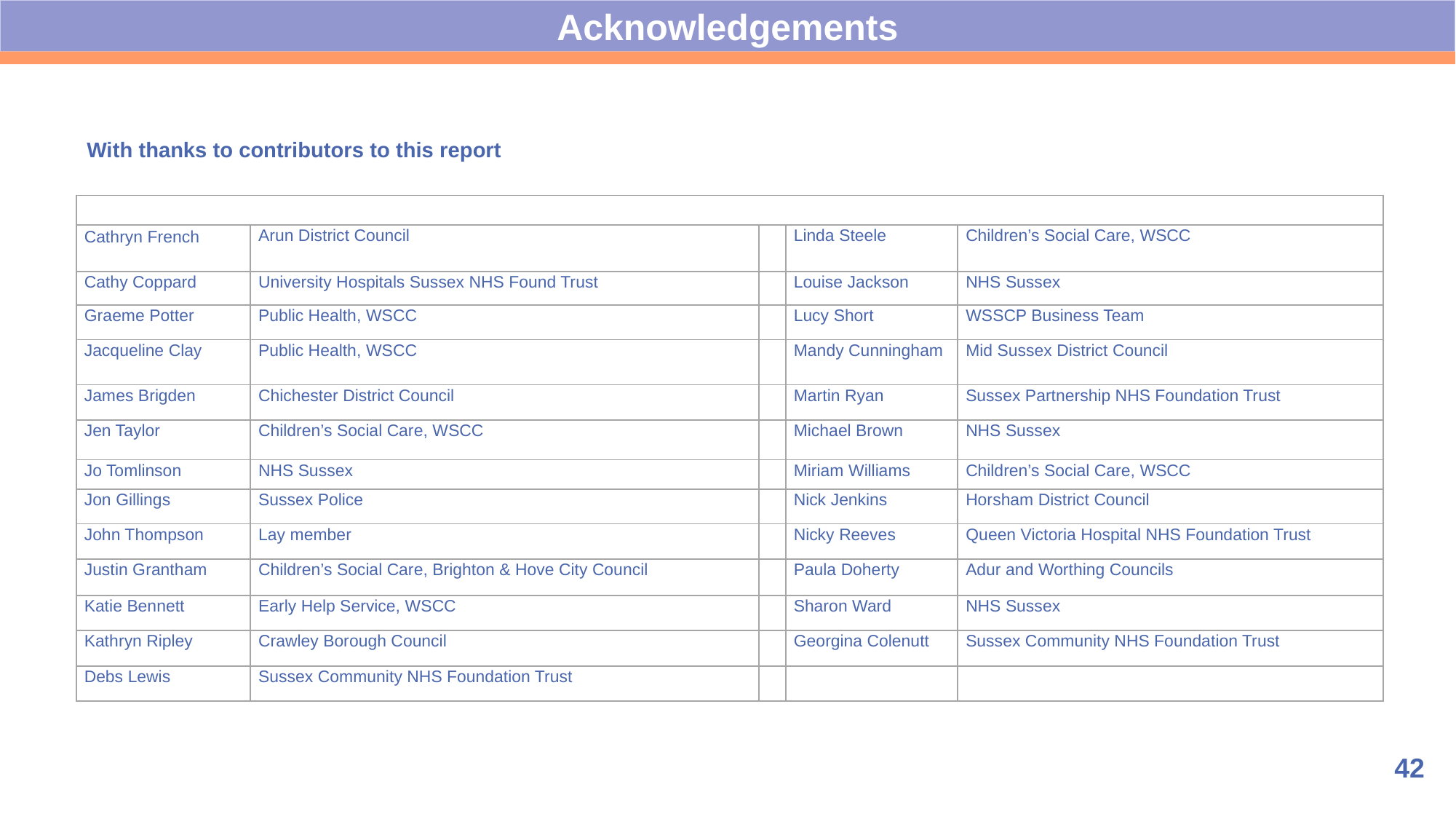

Acknowledgements

With thanks to contributors to this report

|  |  |  |  |  |
| --- | --- | --- | --- | --- |
| Cathryn French | Arun District Council |  | Linda Steele | Children’s Social Care, WSCC |
| Cathy Coppard | University Hospitals Sussex NHS Found Trust |  | Louise Jackson | NHS Sussex |
| Graeme Potter | Public Health, WSCC |  | Lucy Short | WSSCP Business Team |
| Jacqueline Clay | Public Health, WSCC |  | Mandy Cunningham | Mid Sussex District Council |
| James Brigden | Chichester District Council |  | Martin Ryan | Sussex Partnership NHS Foundation Trust |
| Jen Taylor | Children’s Social Care, WSCC |  | Michael Brown | NHS Sussex |
| Jo Tomlinson | NHS Sussex |  | Miriam Williams | Children’s Social Care, WSCC |
| Jon Gillings | Sussex Police |  | Nick Jenkins | Horsham District Council |
| John Thompson | Lay member |  | Nicky Reeves | Queen Victoria Hospital NHS Foundation Trust |
| Justin Grantham | Children’s Social Care, Brighton & Hove City Council |  | Paula Doherty | Adur and Worthing Councils |
| Katie Bennett | Early Help Service, WSCC |  | Sharon Ward | NHS Sussex |
| Kathryn Ripley | Crawley Borough Council |  | Georgina Colenutt | Sussex Community NHS Foundation Trust |
| Debs Lewis | Sussex Community NHS Foundation Trust |  |  |  |
42